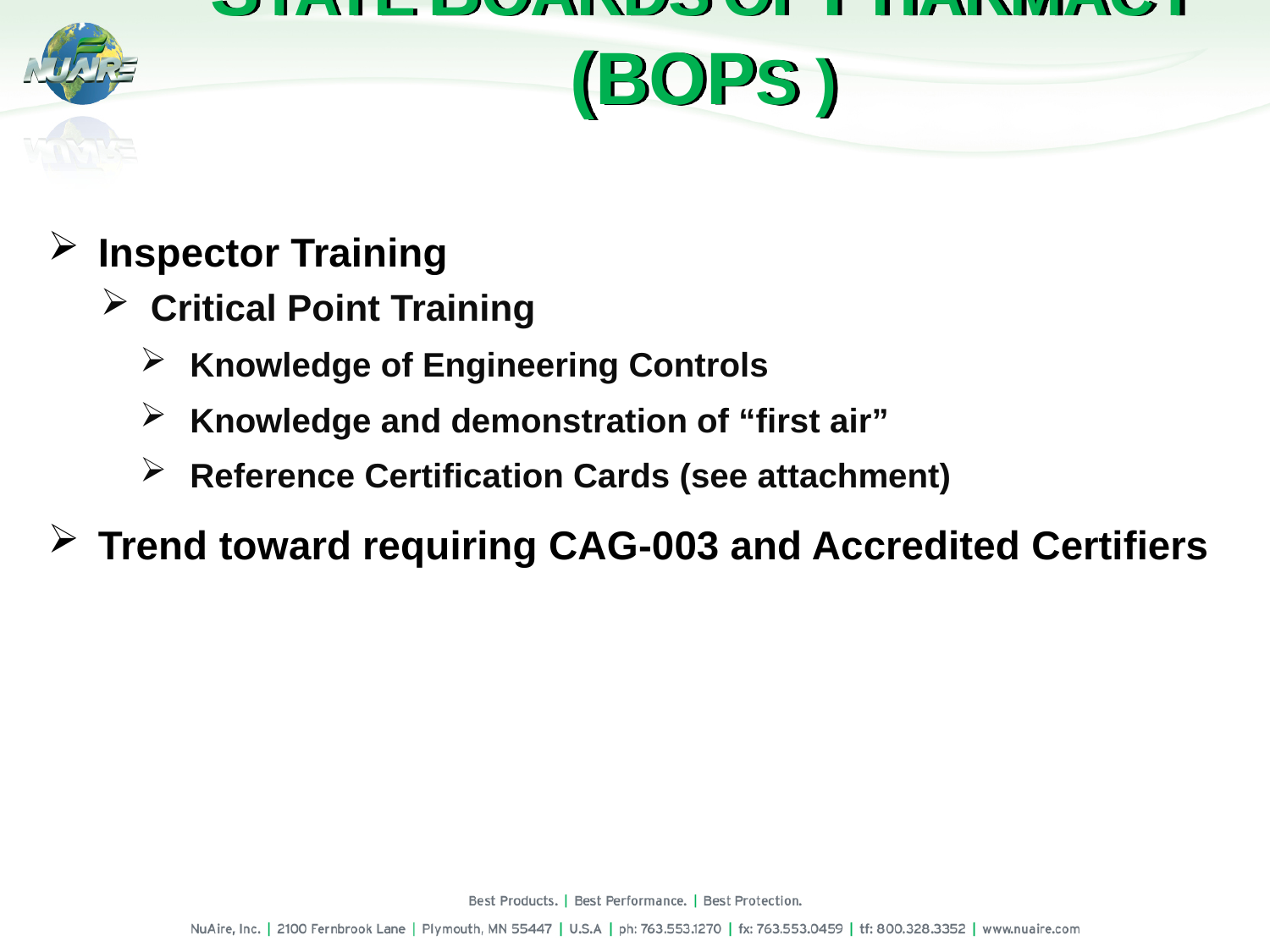

# State Boards of Pharmacy (BOPs )
Inspector Training
Critical Point Training
Knowledge of Engineering Controls
Knowledge and demonstration of “first air”
Reference Certification Cards (see attachment)
Trend toward requiring CAG-003 and Accredited Certifiers